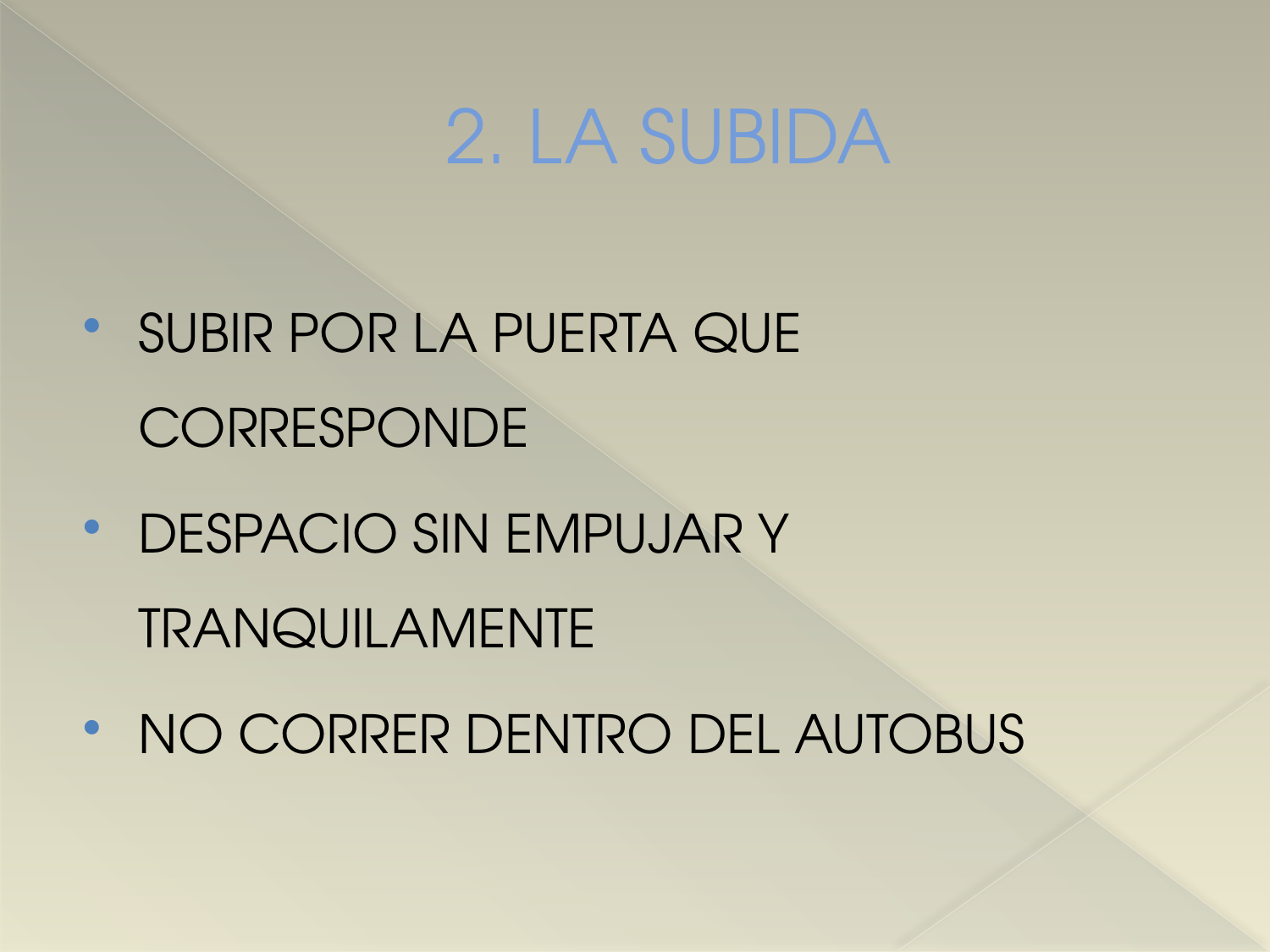

# 2. LA SUBIDA
SUBIR POR LA PUERTA QUE CORRESPONDE
DESPACIO SIN EMPUJAR Y TRANQUILAMENTE
NO CORRER DENTRO DEL AUTOBUS